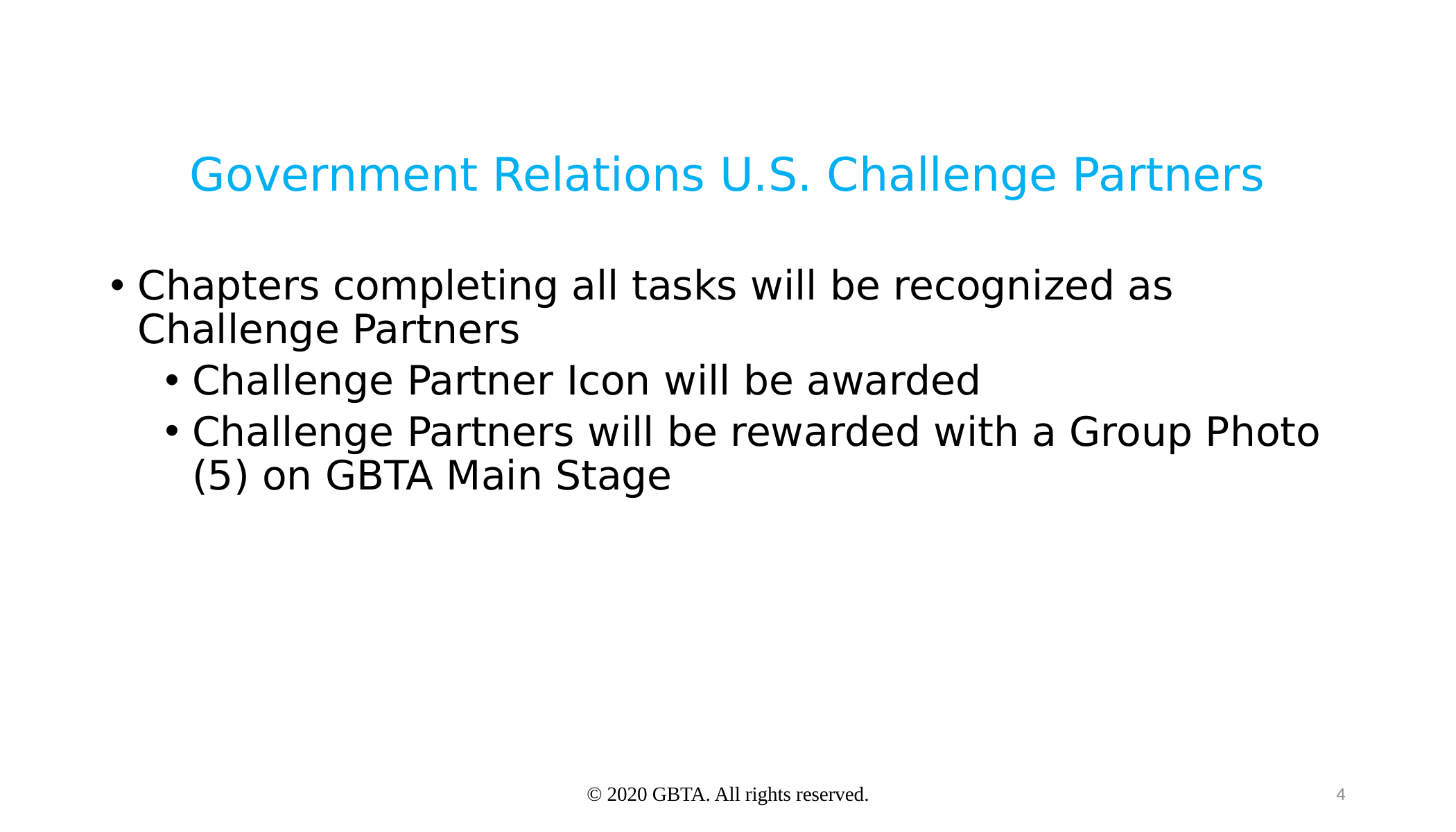

# Government Relations U.S. Challenge Partners
Chapters completing all tasks will be recognized as Challenge Partners
Challenge Partner Icon will be awarded
Challenge Partners will be rewarded with a Group Photo (5) on GBTA Main Stage

© 2020 GBTA. All rights reserved.
4